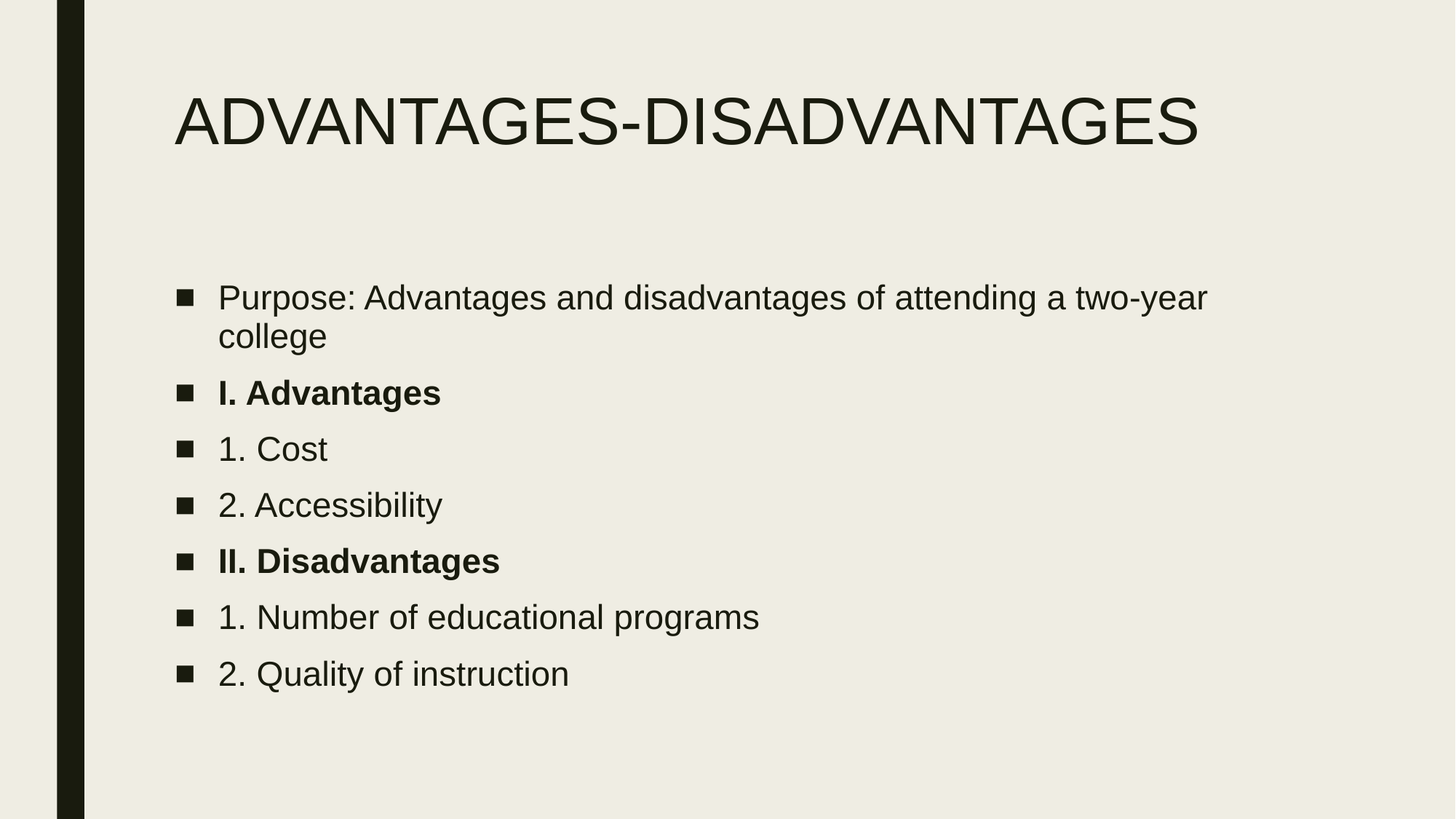

# ADVANTAGES-DISADVANTAGES
Purpose: Advantages and disadvantages of attending a two-year college
I. Advantages
1. Cost
2. Accessibility
II. Disadvantages
1. Number of educational programs
2. Quality of instruction